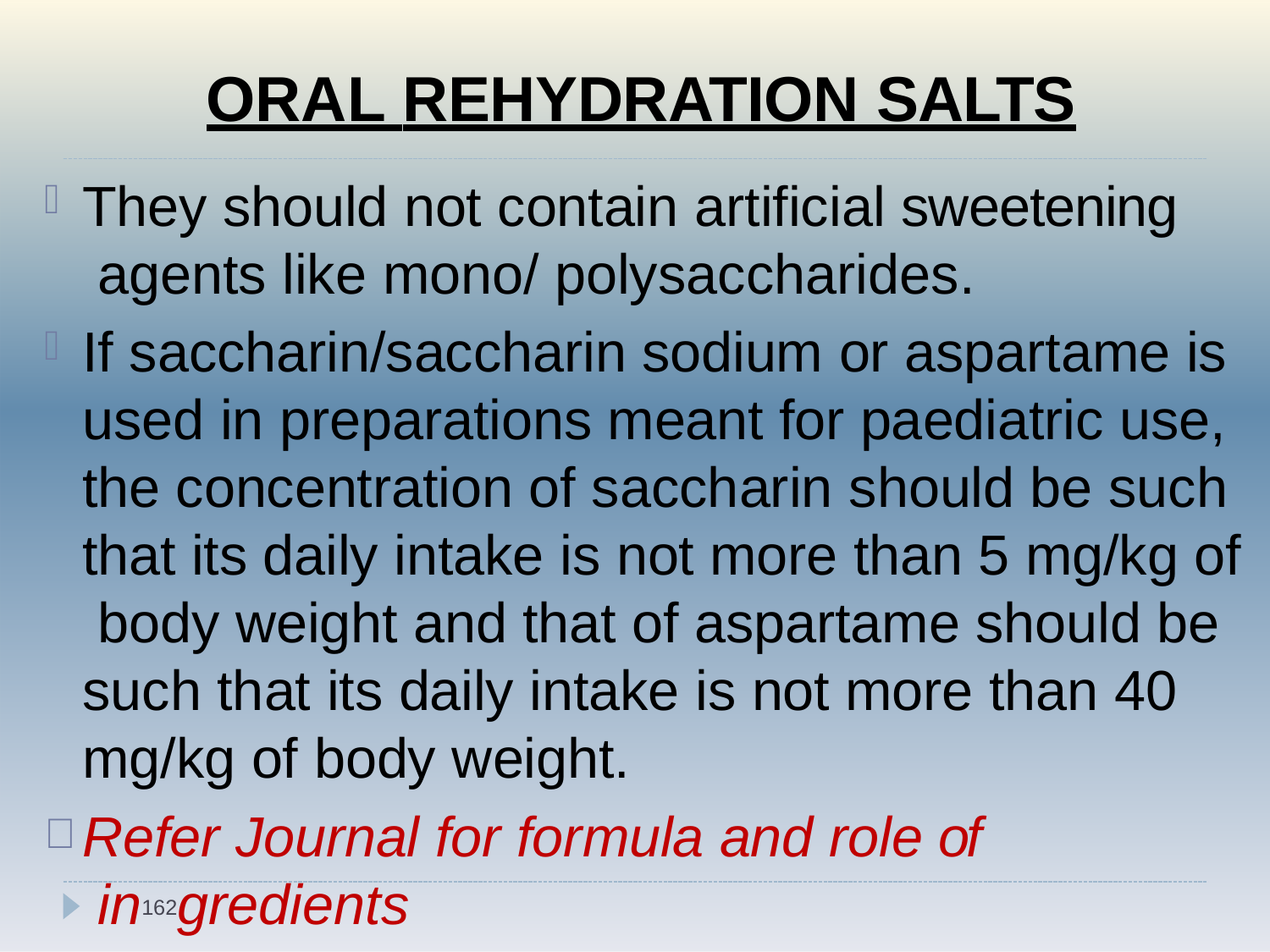

# ORAL REHYDRATION SALTS

They should not contain artificial sweetening  agents like mono/ polysaccharides.
If saccharin/saccharin sodium or aspartame is  used in preparations meant for paediatric use,  the concentration of saccharin should be such  that its daily intake is not more than 5 mg/kg of  body weight and that of aspartame should be  such that its daily intake is not more than 40  mg/kg of body weight.
Refer Journal for formula and role of  in162gredients